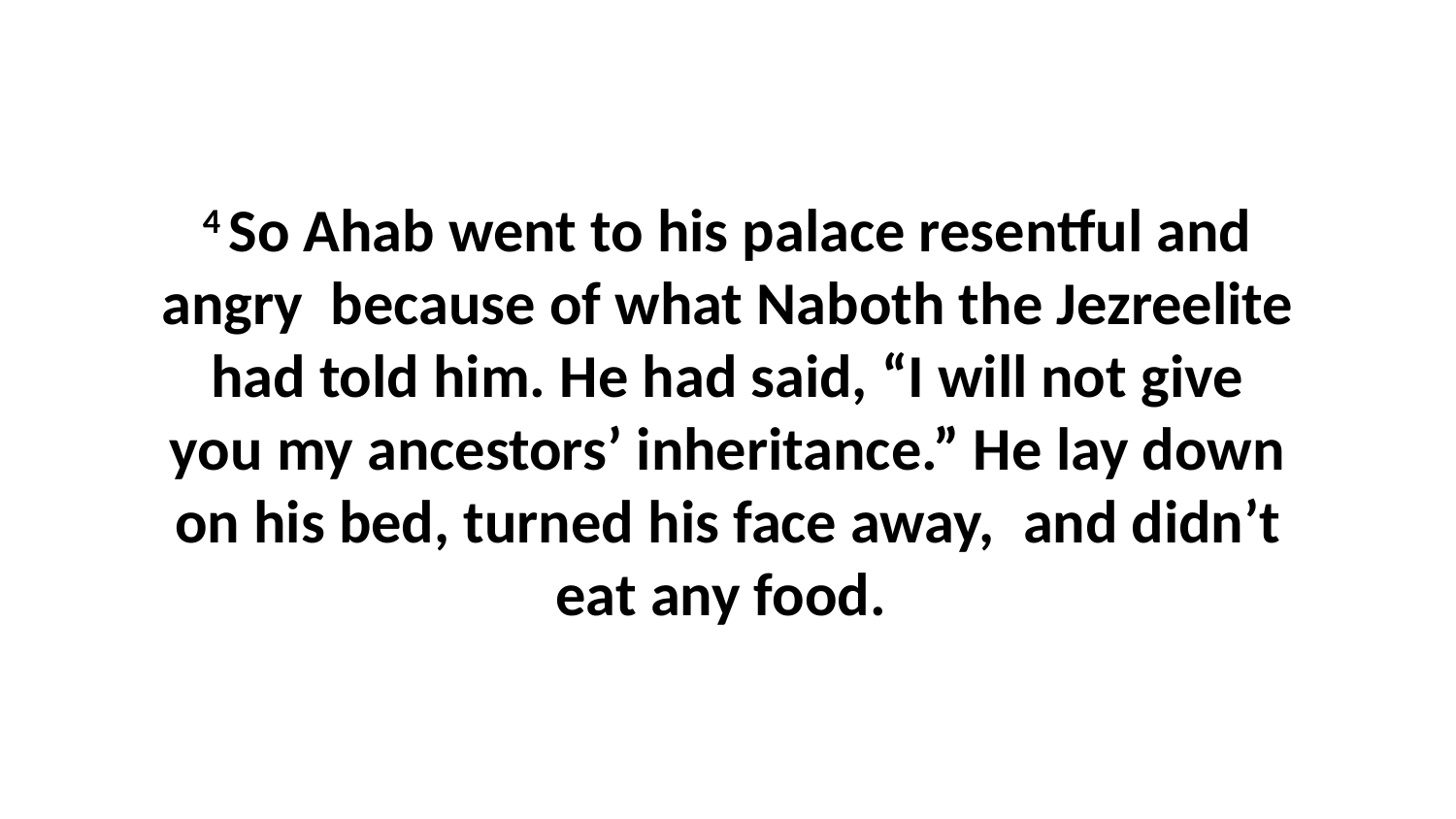

4 So Ahab went to his palace resentful and angry  because of what Naboth the Jezreelite had told him. He had said, “I will not give you my ancestors’ inheritance.” He lay down on his bed, turned his face away,  and didn’t eat any food.